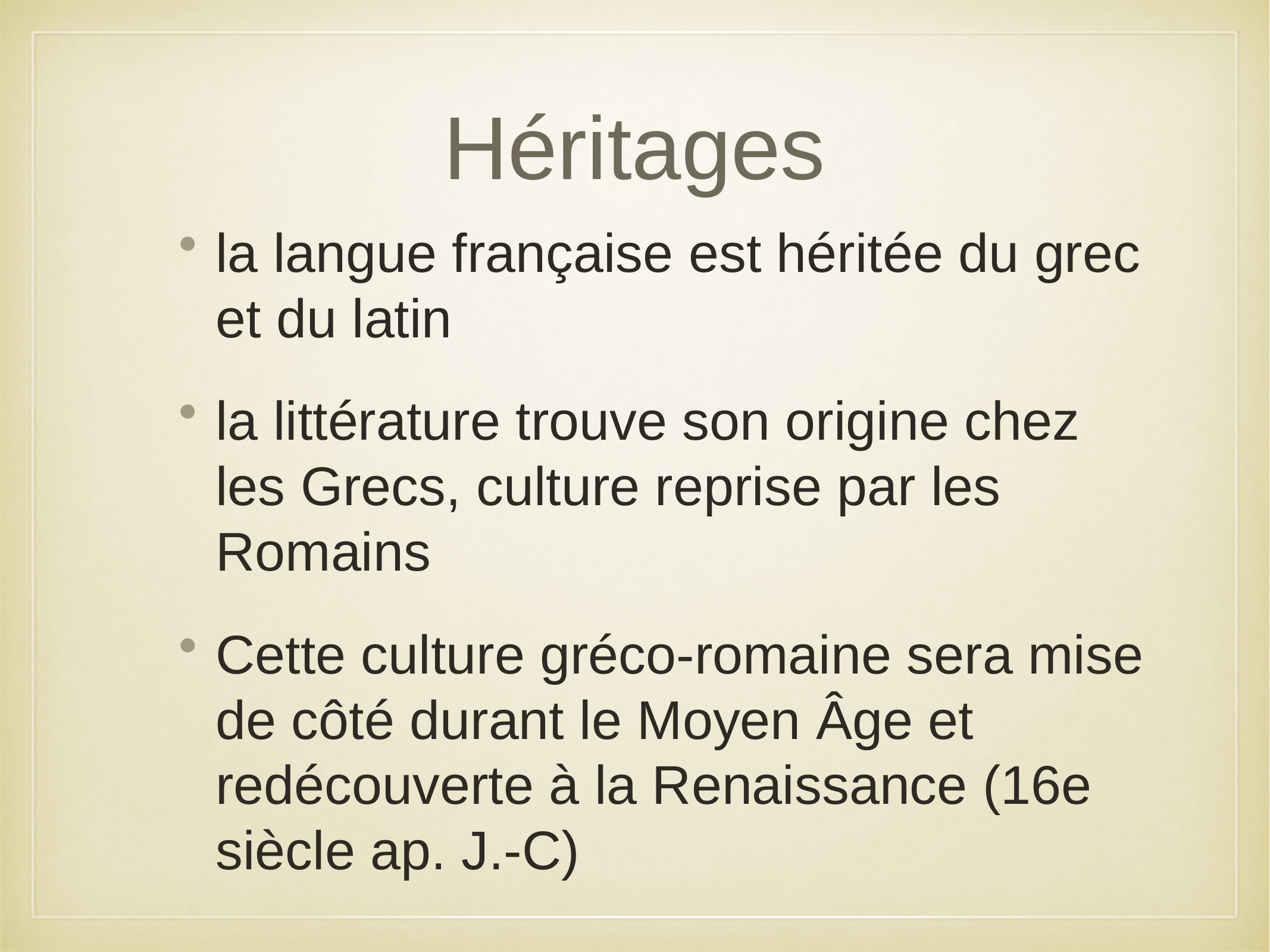

# Héritages
la langue française est héritée du grec et du latin
la littérature trouve son origine chez les Grecs, culture reprise par les Romains
Cette culture gréco-romaine sera mise de côté durant le Moyen Âge et redécouverte à la Renaissance (16e siècle ap. J.-C)